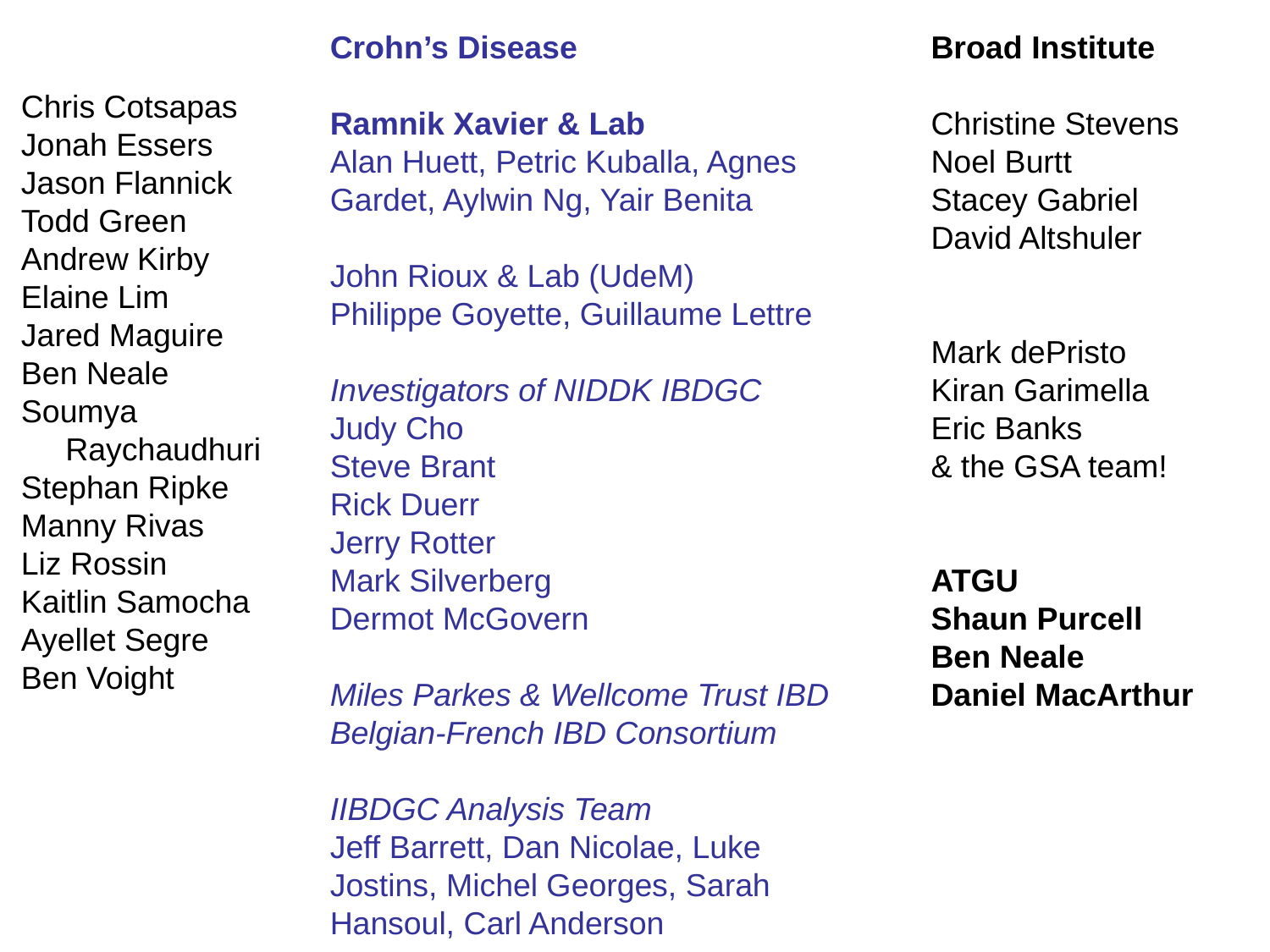

Crohn’s Disease

Ramnik Xavier & Lab
Alan Huett, Petric Kuballa, Agnes Gardet, Aylwin Ng, Yair Benita

John Rioux & Lab (UdeM)
Philippe Goyette, Guillaume Lettre

Investigators of NIDDK IBDGC
Judy Cho
Steve Brant
Rick Duerr
Jerry Rotter
Mark Silverberg
Dermot McGovern

Miles Parkes & Wellcome Trust IBD
Belgian-French IBD Consortium

IIBDGC Analysis Team
Jeff Barrett, Dan Nicolae, Luke Jostins, Michel Georges, Sarah Hansoul, Carl Anderson

Broad Institute

Christine Stevens
Noel Burtt
Stacey Gabriel
David Altshuler

Mark dePristo
Kiran Garimella
Eric Banks
& the GSA team!

ATGU
Shaun Purcell
Ben Neale
Daniel MacArthur

Chris Cotsapas
Jonah Essers
Jason Flannick
Todd Green
Andrew Kirby
Elaine Lim
Jared Maguire
Ben Neale
Soumya
     Raychaudhuri
Stephan Ripke
Manny Rivas
Liz Rossin
Kaitlin Samocha
Ayellet Segre
Ben Voight